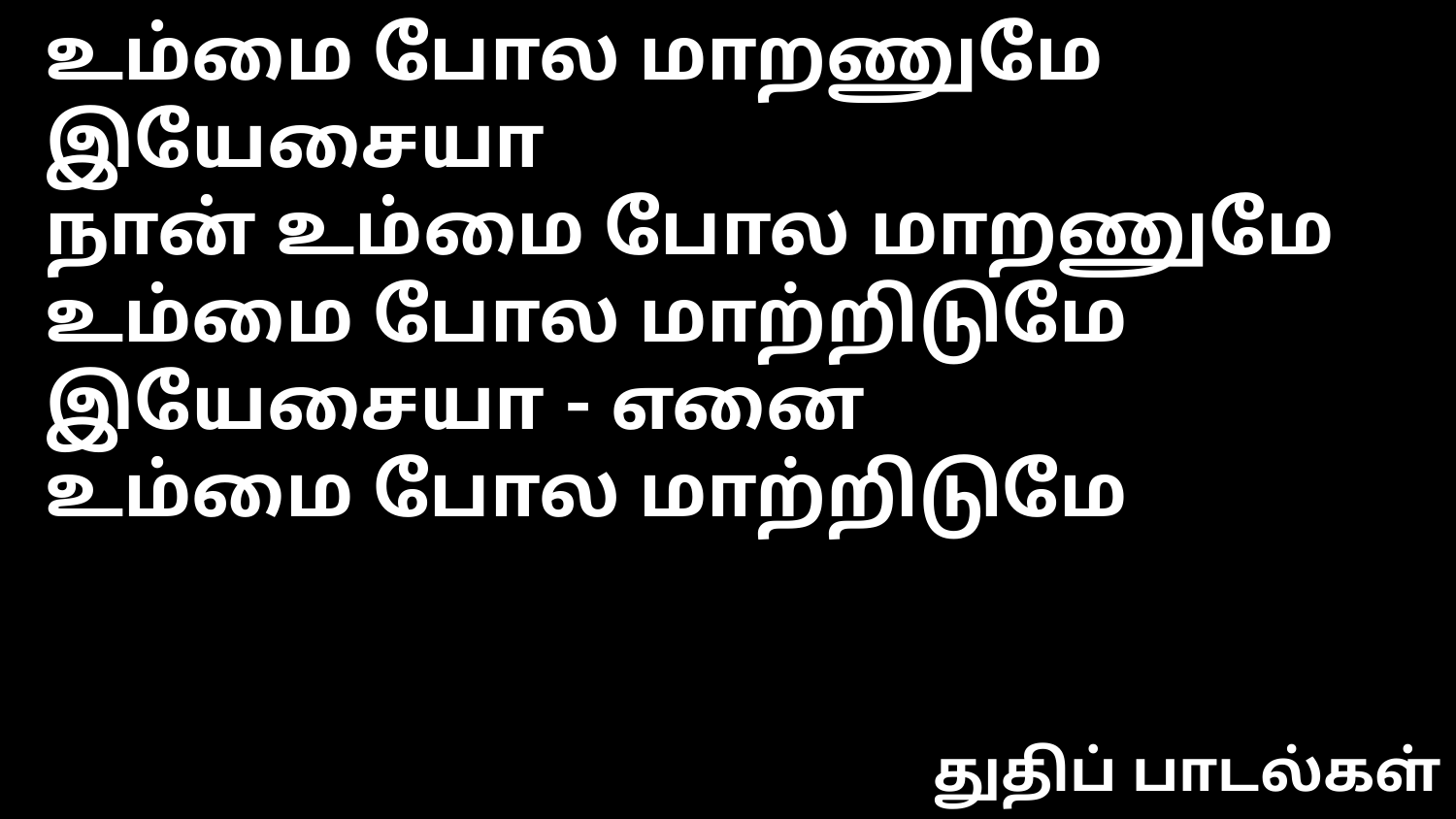

உம்மை போல மாறணுமே இயேசையா
நான் உம்மை போல மாறணுமே
உம்மை போல மாற்றிடுமே இயேசையா - எனை
உம்மை போல மாற்றிடுமே

துதிப் பாடல்கள்